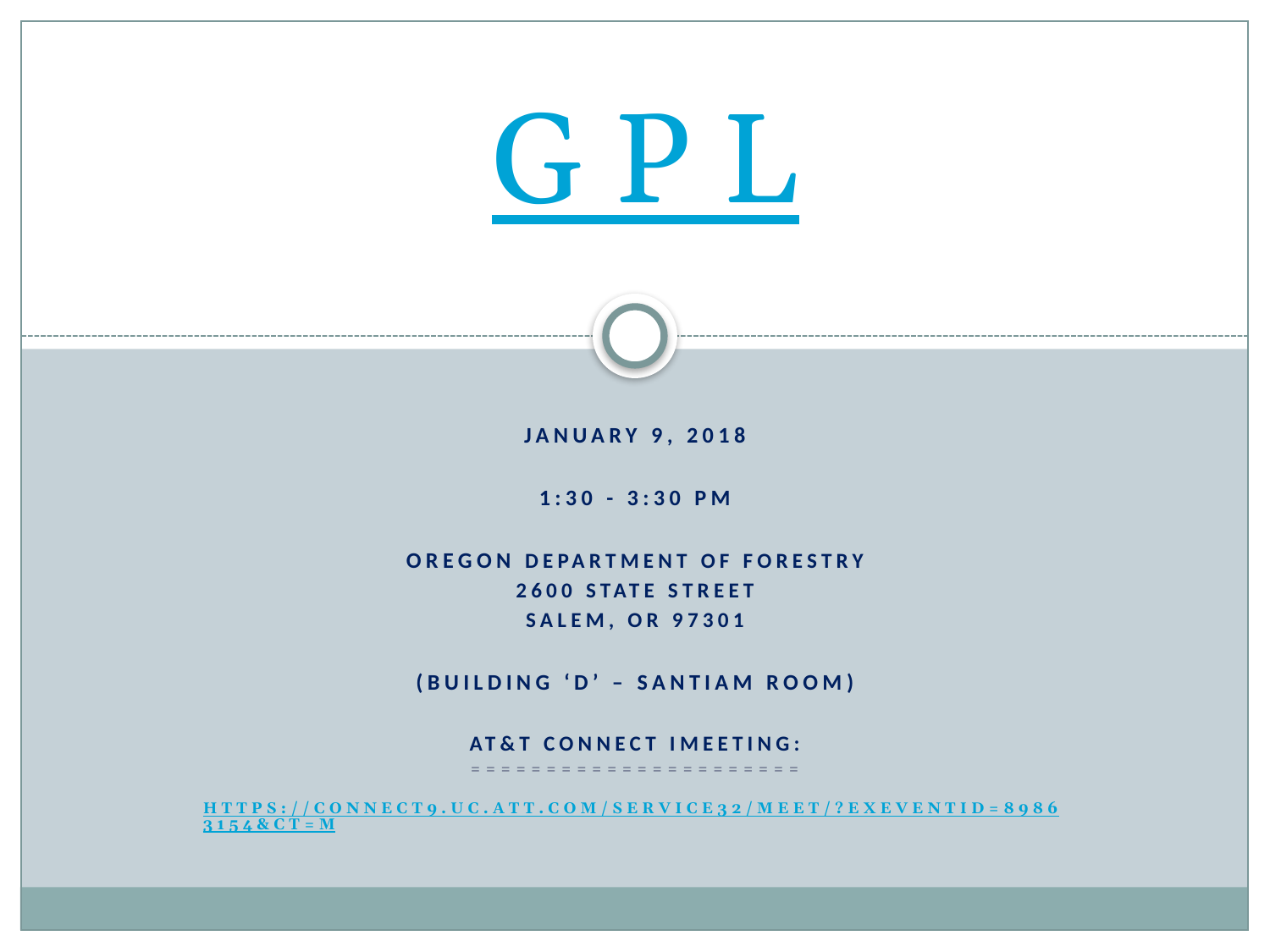

# G P L

January 9, 2018

1:30 - 3:30 PM

Oregon Department of forestry
2600 State Street
Salem, OR 97301

(Building ‘D’ – Santiam room)

AT&T Connect iMeeting:
======================
 https://connect9.uc.att.com/service32/meet/?ExEventID=89863154&CT=M